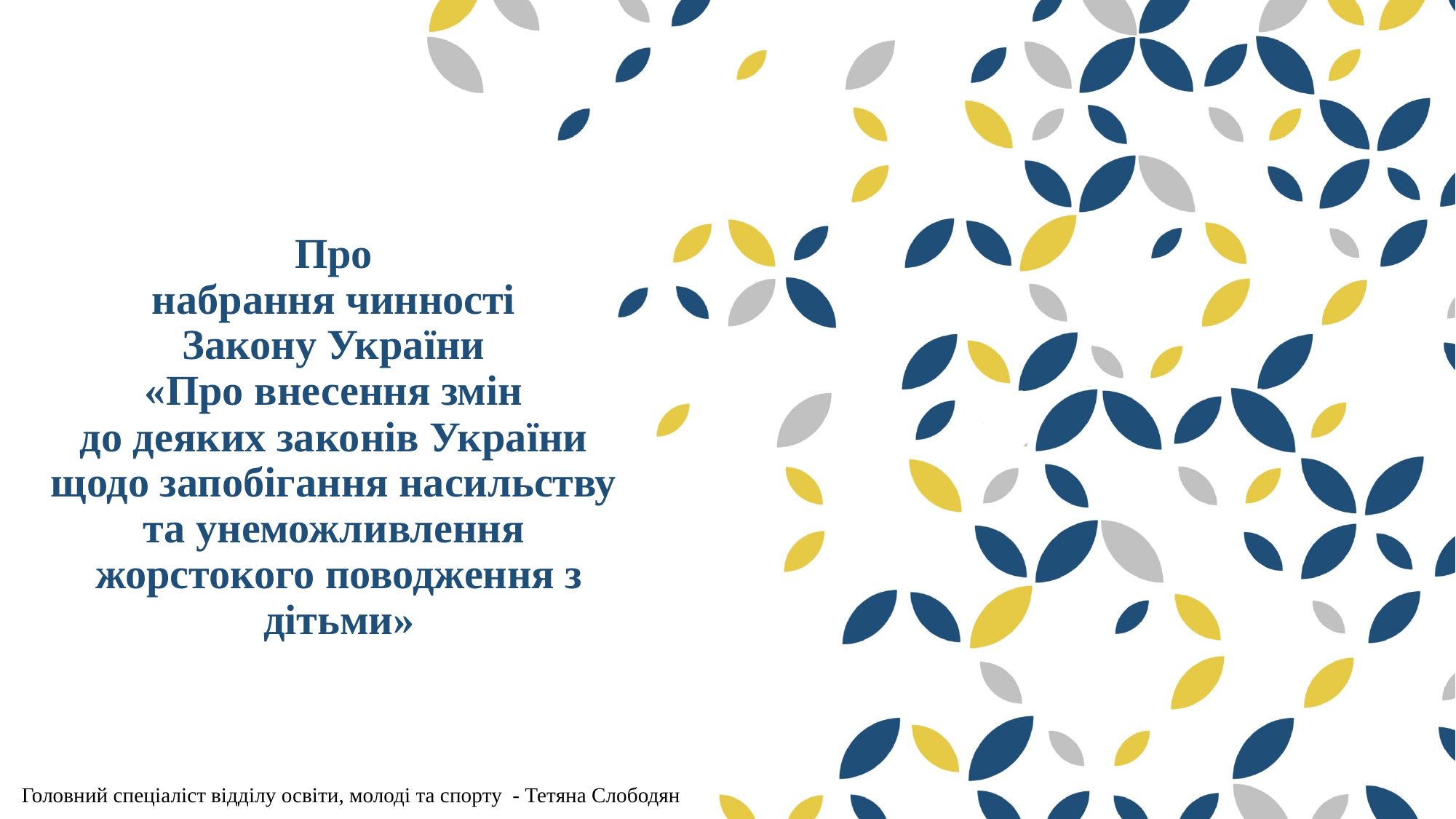

# Про набрання чинності Закону України «Про внесення змін до деяких законів України щодо запобігання насильству та унеможливлення жорстокого поводження з дітьми»
Головний спеціаліст відділу освіти, молоді та спорту  - Тетяна Слободян